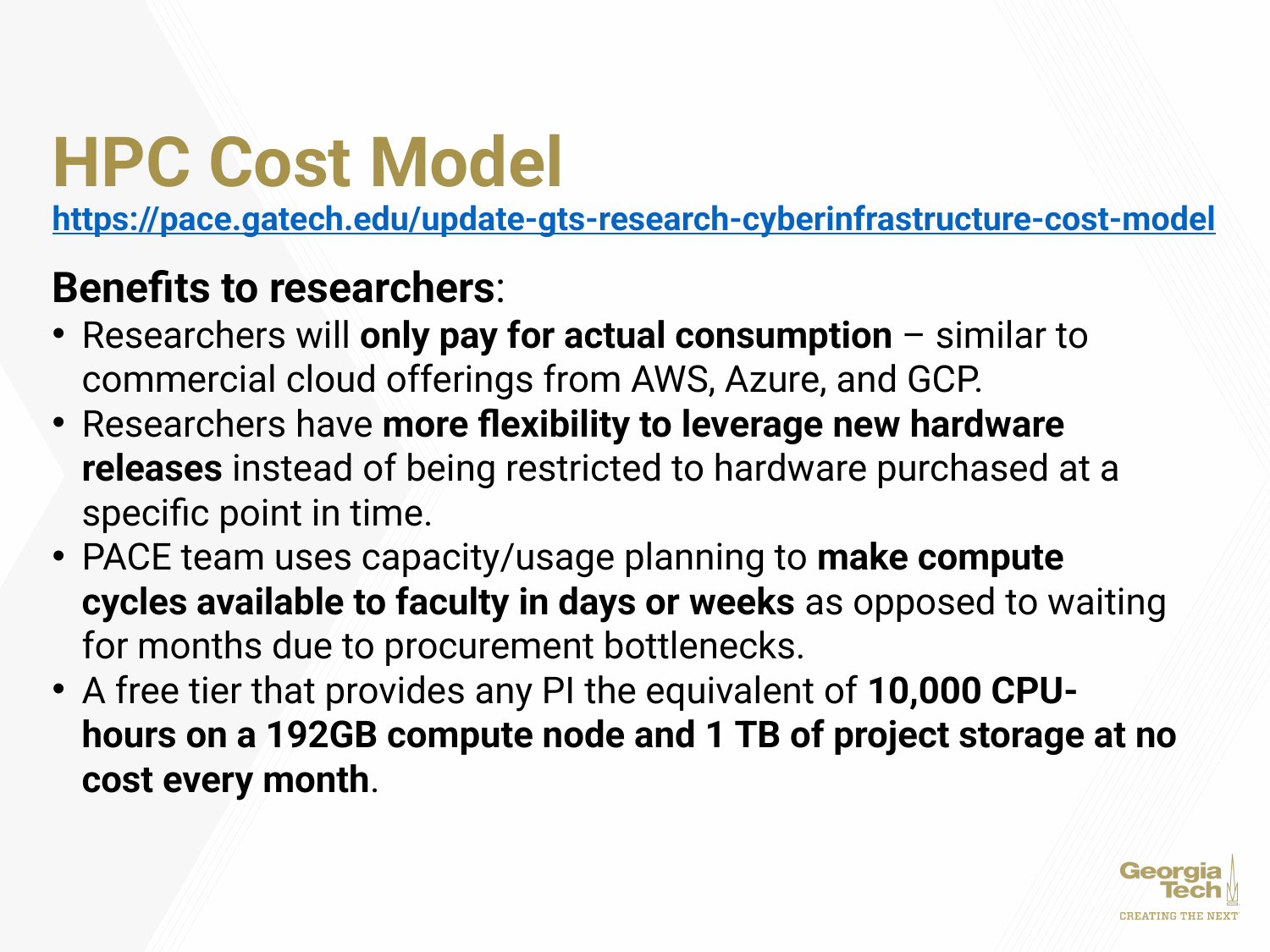

HPC Cost Model
https://pace.gatech.edu/update-gts-research-cyberinfrastructure-cost-model
Benefits to researchers:
Researchers will only pay for actual consumption – similar to commercial cloud offerings from AWS, Azure, and GCP.
Researchers have more flexibility to leverage new hardware releases instead of being restricted to hardware purchased at a specific point in time.
PACE team uses capacity/usage planning to make compute cycles available to faculty in days or weeks as opposed to waiting for months due to procurement bottlenecks.
A free tier that provides any PI the equivalent of 10,000 CPU-hours on a 192GB compute node and 1 TB of project storage at no cost every month.